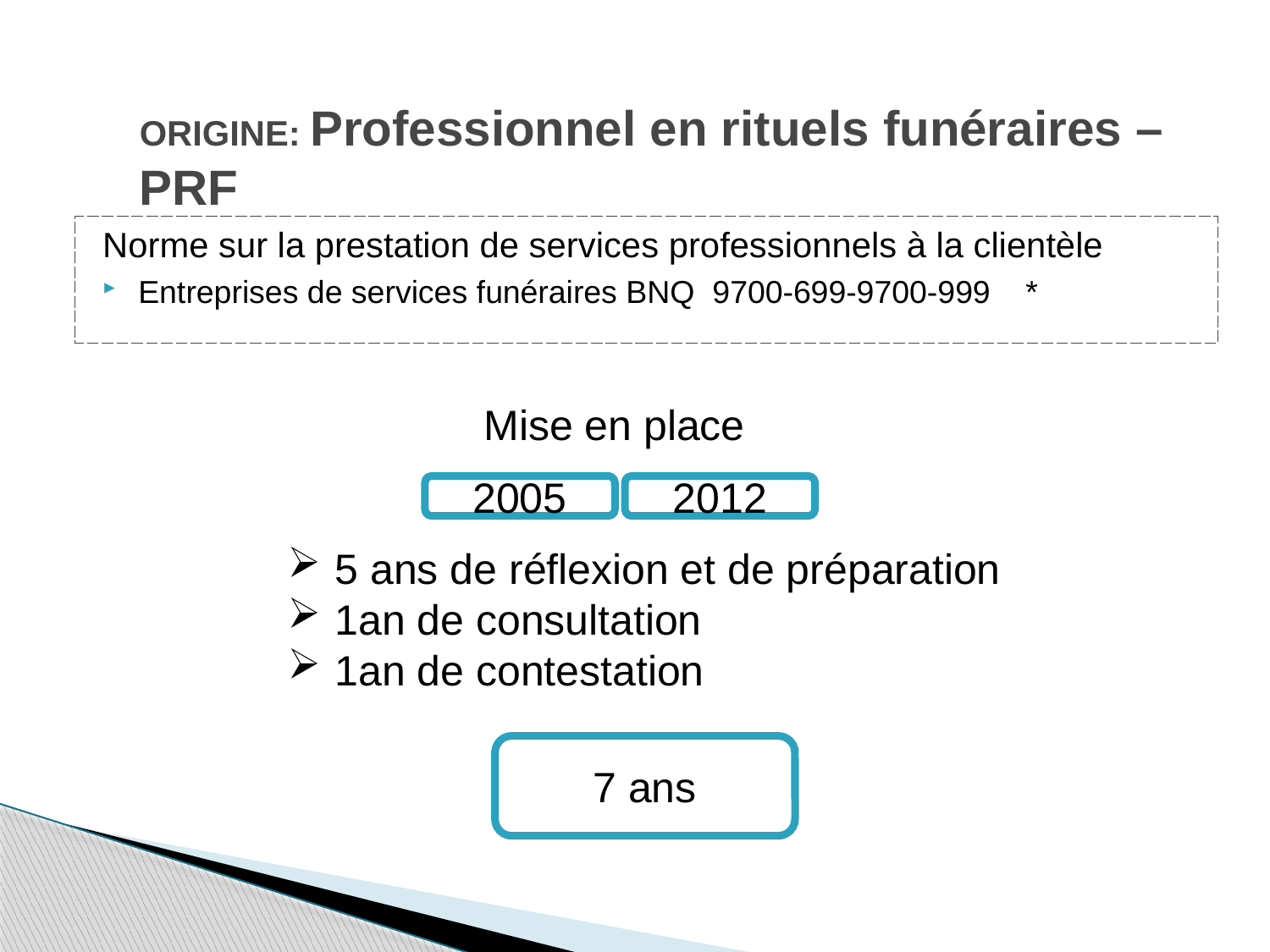

ORIGINE: Professionnel en rituels funéraires –PRF
Norme sur la prestation de services professionnels à la clientèle
Entreprises de services funéraires BNQ  9700-699-9700-999    *

  Mise en place
2005
2012
5 ans de réflexion et de préparation
1an de consultation
1an de contestation
7 ans